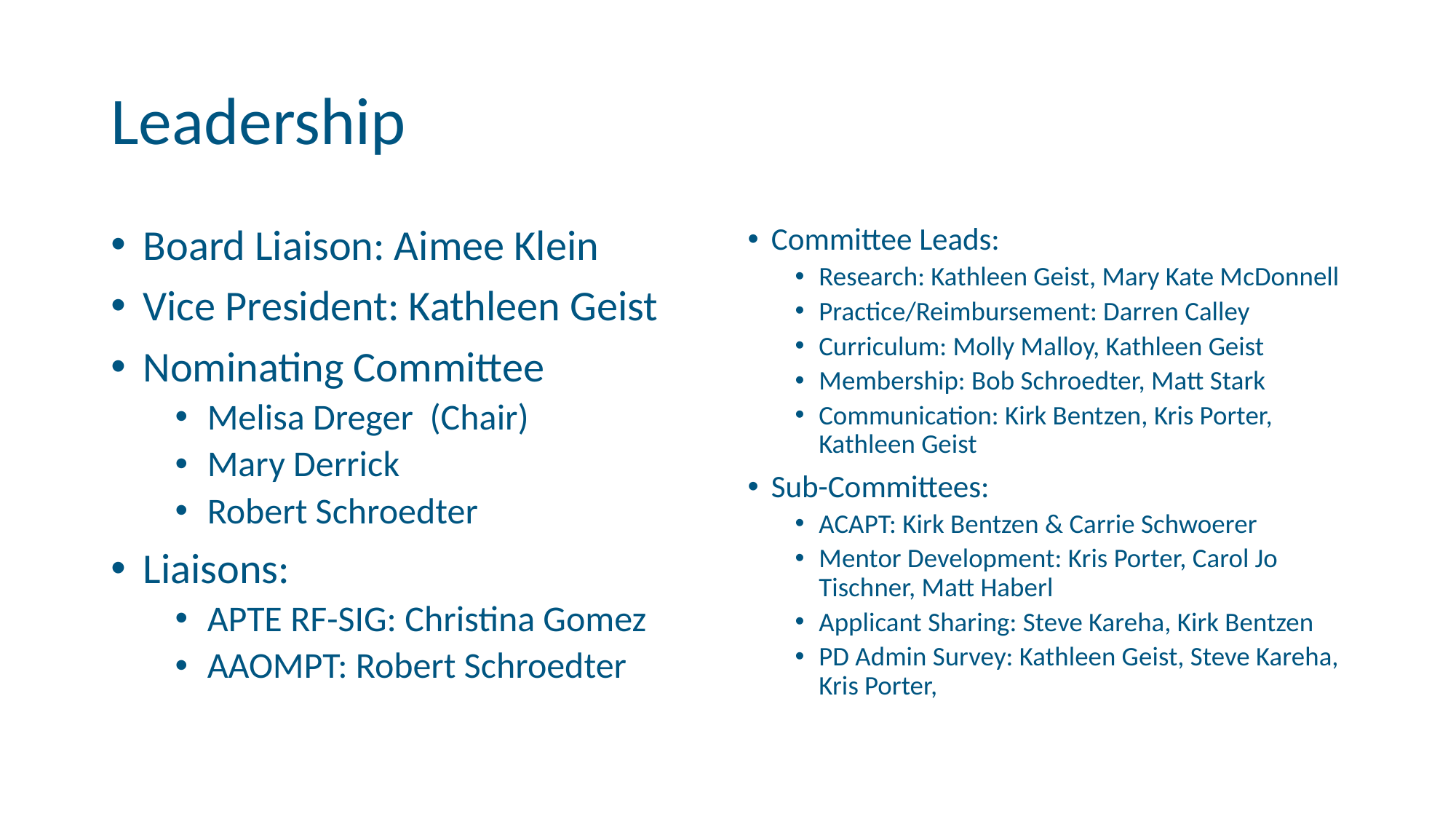

# Leadership
Board Liaison: Aimee Klein
Vice President: Kathleen Geist
Nominating Committee
Melisa Dreger  (Chair)
Mary Derrick
Robert Schroedter
Liaisons:
APTE RF-SIG: Christina Gomez
AAOMPT: Robert Schroedter

Committee Leads:
Research: Kathleen Geist, Mary Kate McDonnell
Practice/Reimbursement: Darren Calley
Curriculum: Molly Malloy, Kathleen Geist
Membership: Bob Schroedter, Matt Stark
Communication: Kirk Bentzen, Kris Porter, Kathleen Geist
Sub-Committees:
ACAPT: Kirk Bentzen & Carrie Schwoerer
Mentor Development: Kris Porter, Carol Jo Tischner, Matt Haberl
Applicant Sharing: Steve Kareha, Kirk Bentzen
PD Admin Survey: Kathleen Geist, Steve Kareha, Kris Porter,